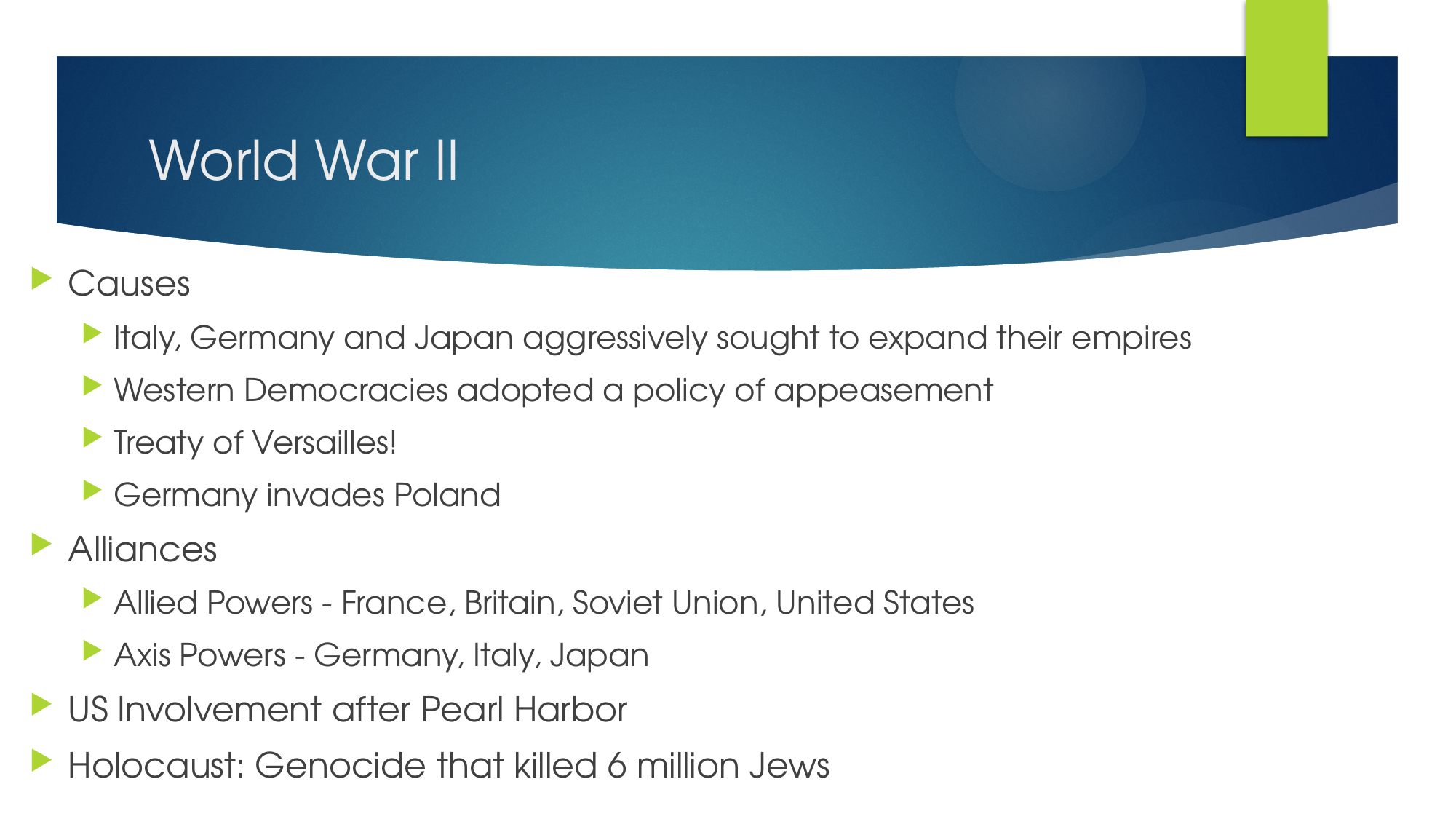

# World War II
Causes
Italy, Germany and Japan aggressively sought to expand their empires
Western Democracies adopted a policy of appeasement
Treaty of Versailles!
Germany invades Poland
Alliances
Allied Powers - France, Britain, Soviet Union, United States
Axis Powers - Germany, Italy, Japan
US Involvement after Pearl Harbor
Holocaust: Genocide that killed 6 million Jews